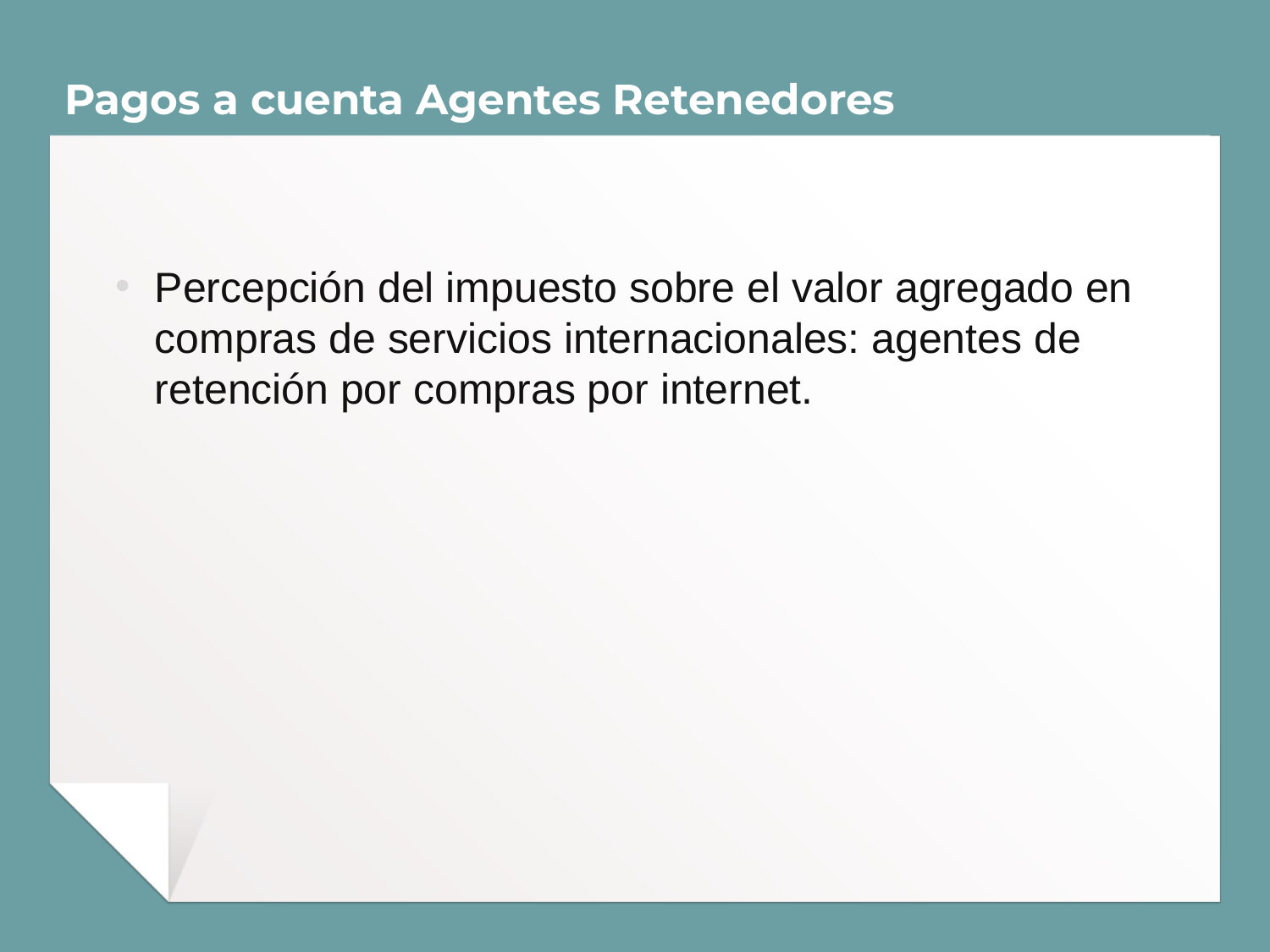

# Pagos a cuenta Agentes Retenedores

Percepción del impuesto sobre el valor agregado en compras de servicios internacionales: agentes de retención por compras por internet.